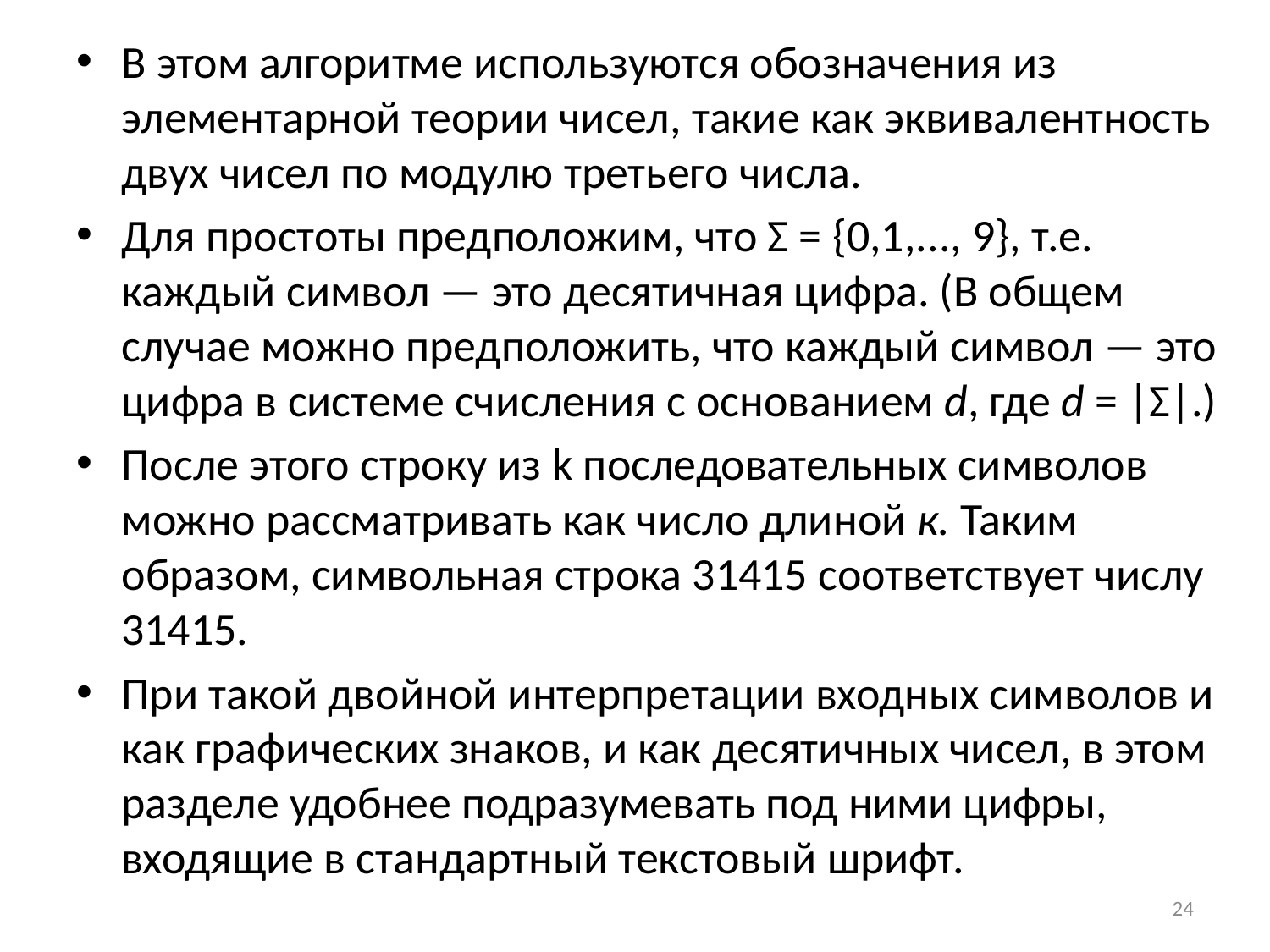

В этом алгоритме используются обозначения из элементарной теории чисел, такие как эквивалентность двух чисел по модулю третьего числа.
Для простоты предположим, что Σ = {0,1,..., 9}, т.е. каждый символ — это десятичная цифра. (В общем случае можно предположить, что каждый символ — это цифра в системе счисления с основанием d, где d = |Σ|.)
После этого строку из k последовательных символов можно рассматривать как число длиной к. Таким образом, символьная строка 31415 соответствует числу 31415.
При такой двойной интерпретации входных символов и как графических знаков, и как десятичных чисел, в этом разделе удобнее подразумевать под ними цифры, входящие в стандартный текстовый шрифт.
24